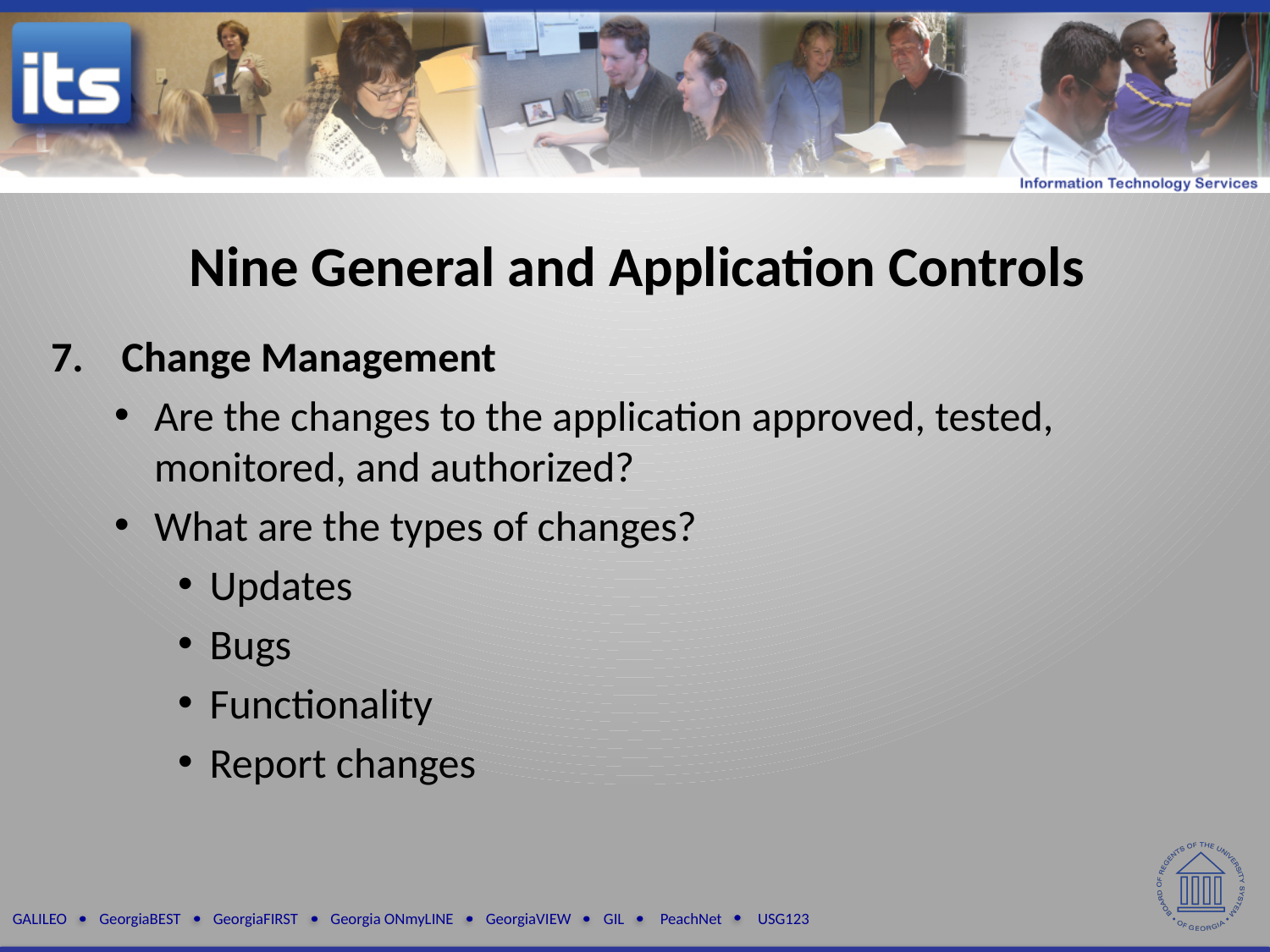

Nine General and Application Controls
7.    Change Management
Are the changes to the application approved, tested, monitored, and authorized?
What are the types of changes?
Updates
Bugs
Functionality
Report changes